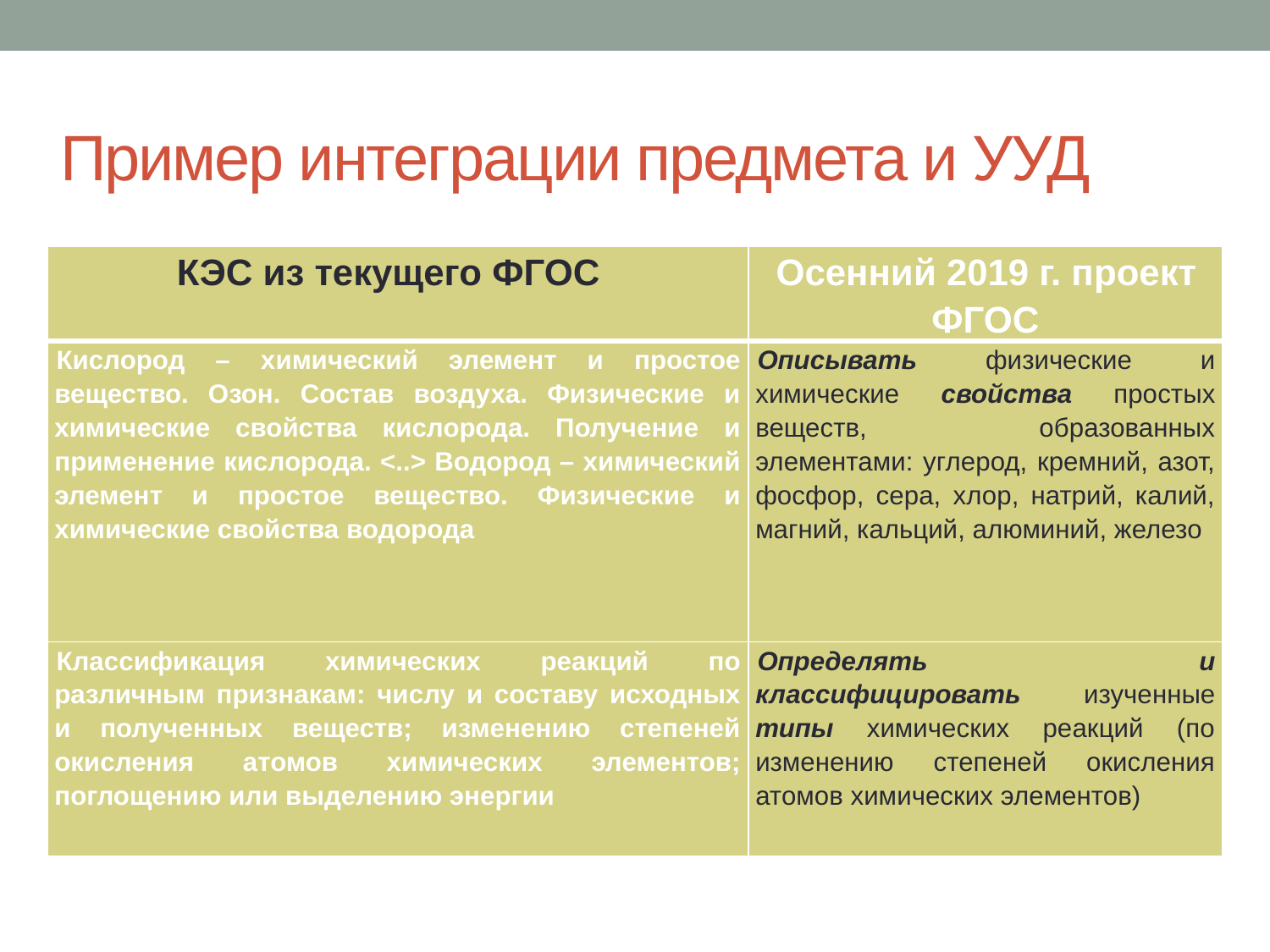

Пример интеграции предмета и УУД
| КЭС из текущего ФГОС | Осенний 2019 г. проект ФГОС |
| --- | --- |
| Кислород – химический элемент и простое вещество. Озон. Состав воздуха. Физические и химические свойства кислорода. Получение и применение кислорода. <..> Водород – химический элемент и простое вещество. Физические и химические свойства водорода | Описывать физические и химические свойства простых веществ, образованных элементами: углерод, кремний, азот, фосфор, сера, хлор, натрий, калий, магний, кальций, алюминий, железо |
| Классификация химических реакций по различным признакам: числу и составу исходных и полученных веществ; изменению степеней окисления атомов химических элементов; поглощению или выделению энергии | Определять и классифицировать изученные типы химических реакций (по изменению степеней окисления атомов химических элементов) |